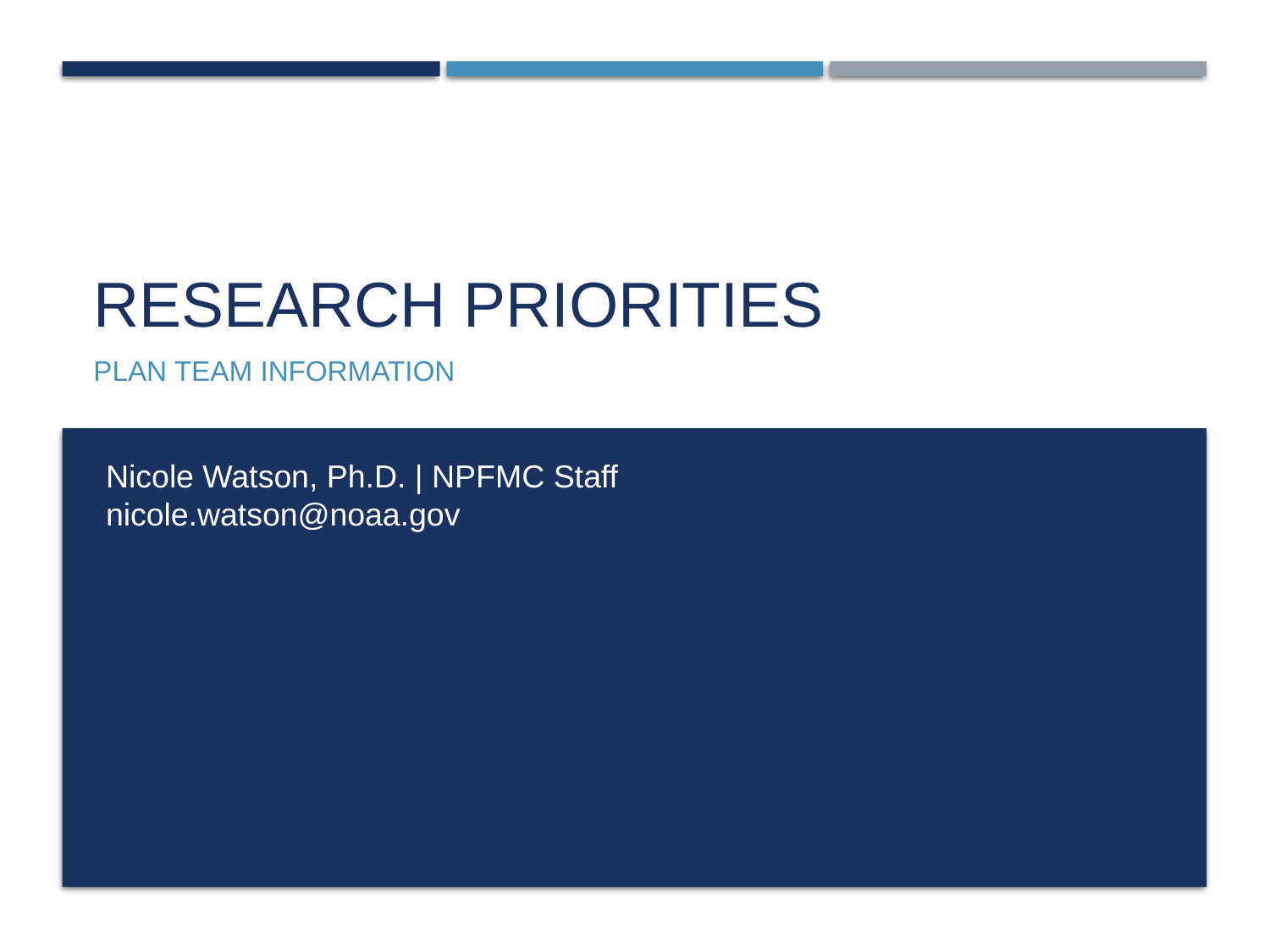

# Research priorities
Plan Team Information
Nicole Watson, Ph.D. | NPFMC Staff
nicole.watson@noaa.gov